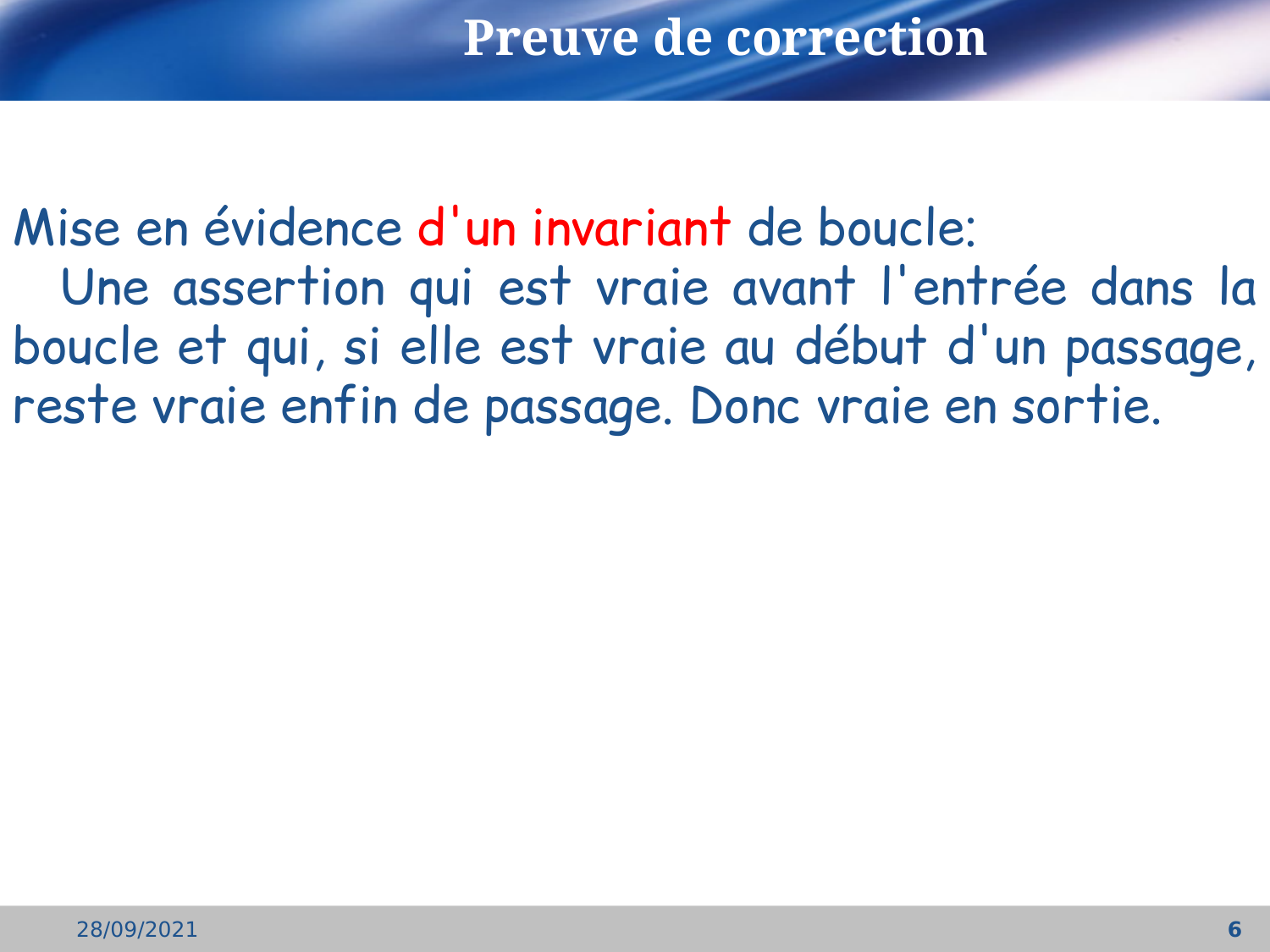

Preuve de correction

Mise en évidence d'un invariant de boucle:
  Une assertion qui est vraie avant l'entrée dans la boucle et qui, si elle est vraie au début d'un passage, reste vraie enfin de passage. Donc vraie en sortie.

28/09/2021
6